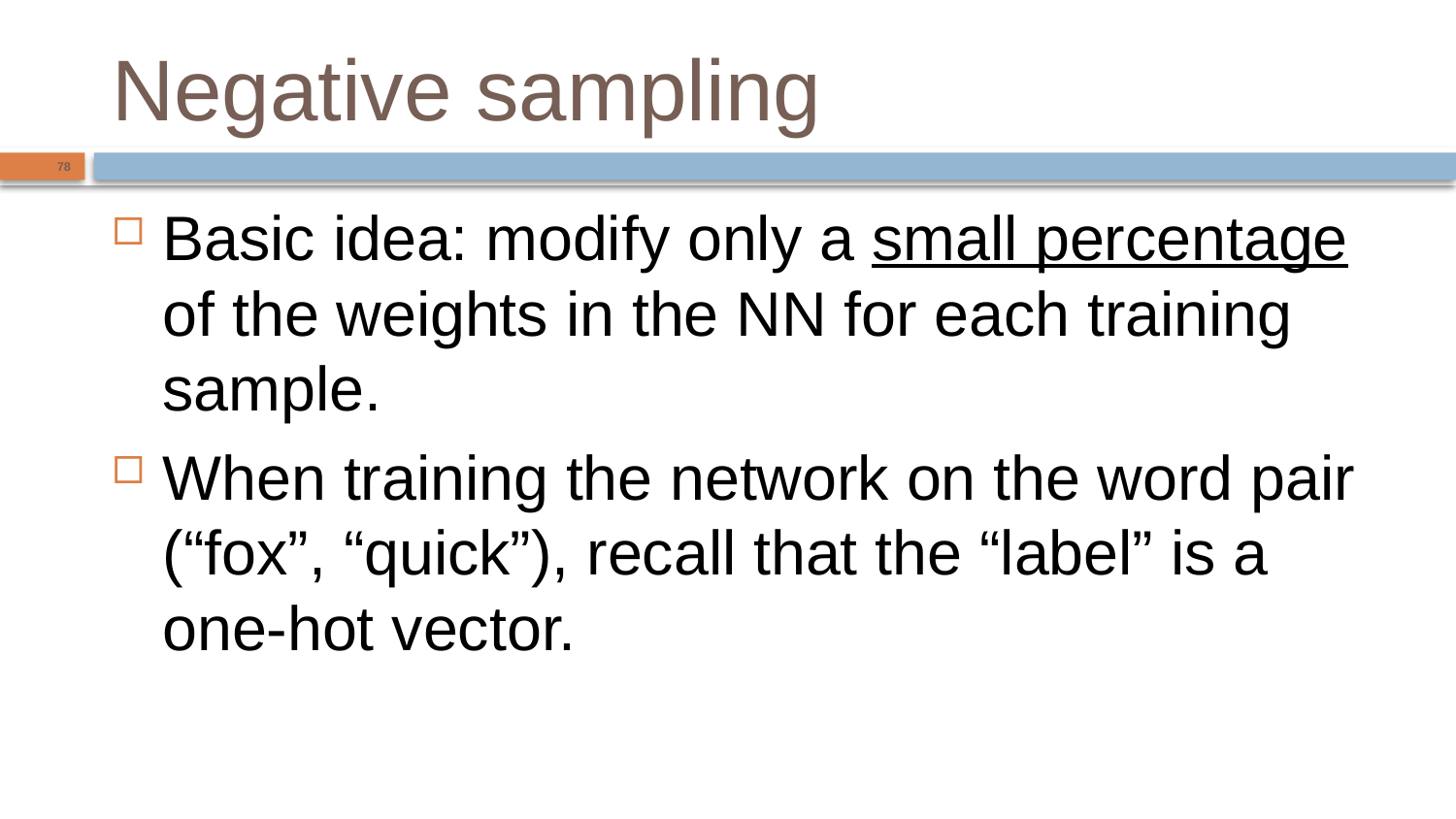

# Negative sampling
78
Basic idea: modify only a small percentage of the weights in the NN for each training sample.
When training the network on the word pair (“fox”, “quick”), recall that the “label” is a one-hot vector.